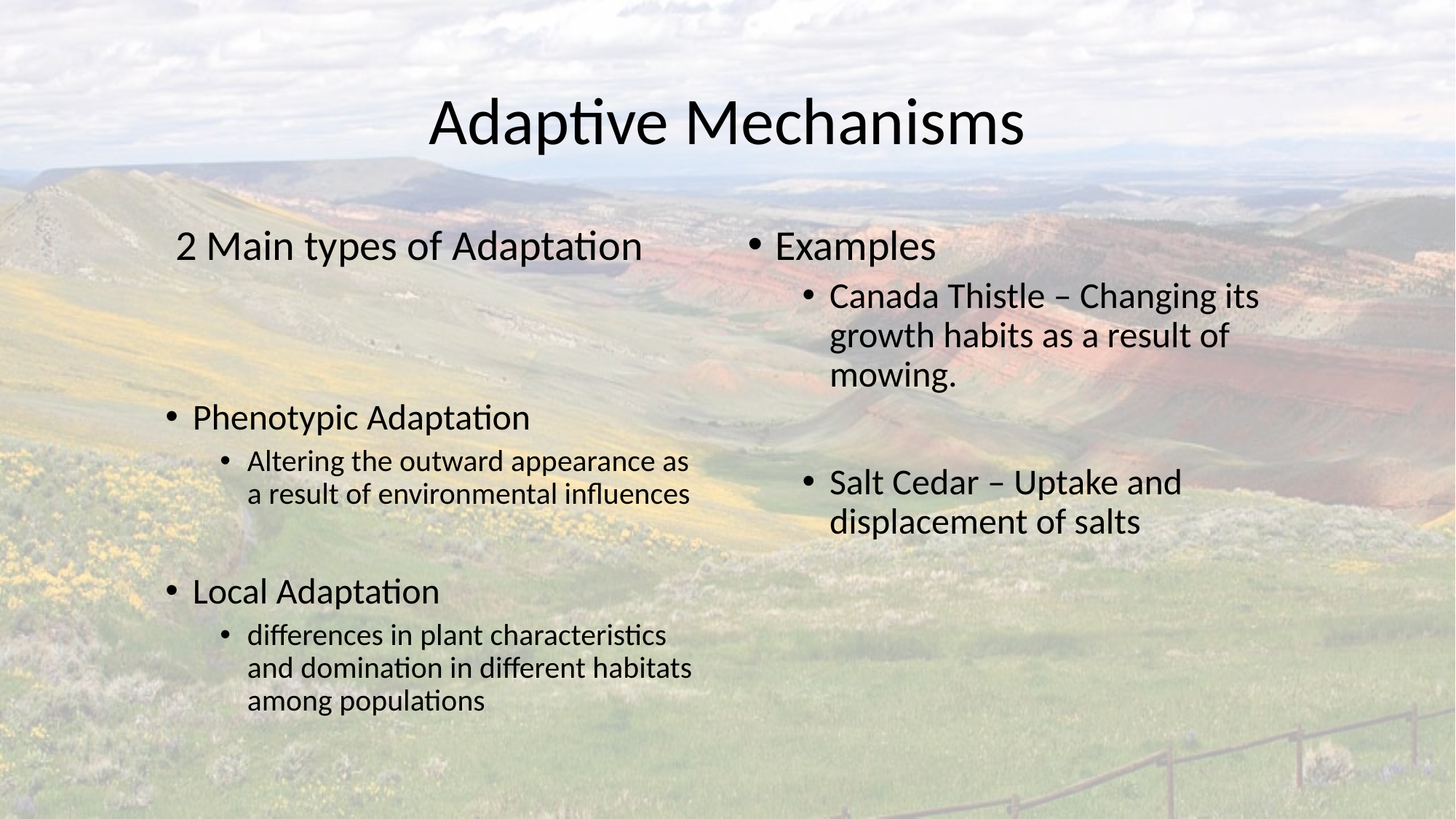

# Adaptive Mechanisms
2 Main types of Adaptation

Phenotypic Adaptation
Altering the outward appearance as a result of environmental influences

Local Adaptation
differences in plant characteristics and domination in different habitats among populations
Examples
Canada Thistle – Changing its growth habits as a result of mowing.

Salt Cedar – Uptake and displacement of salts